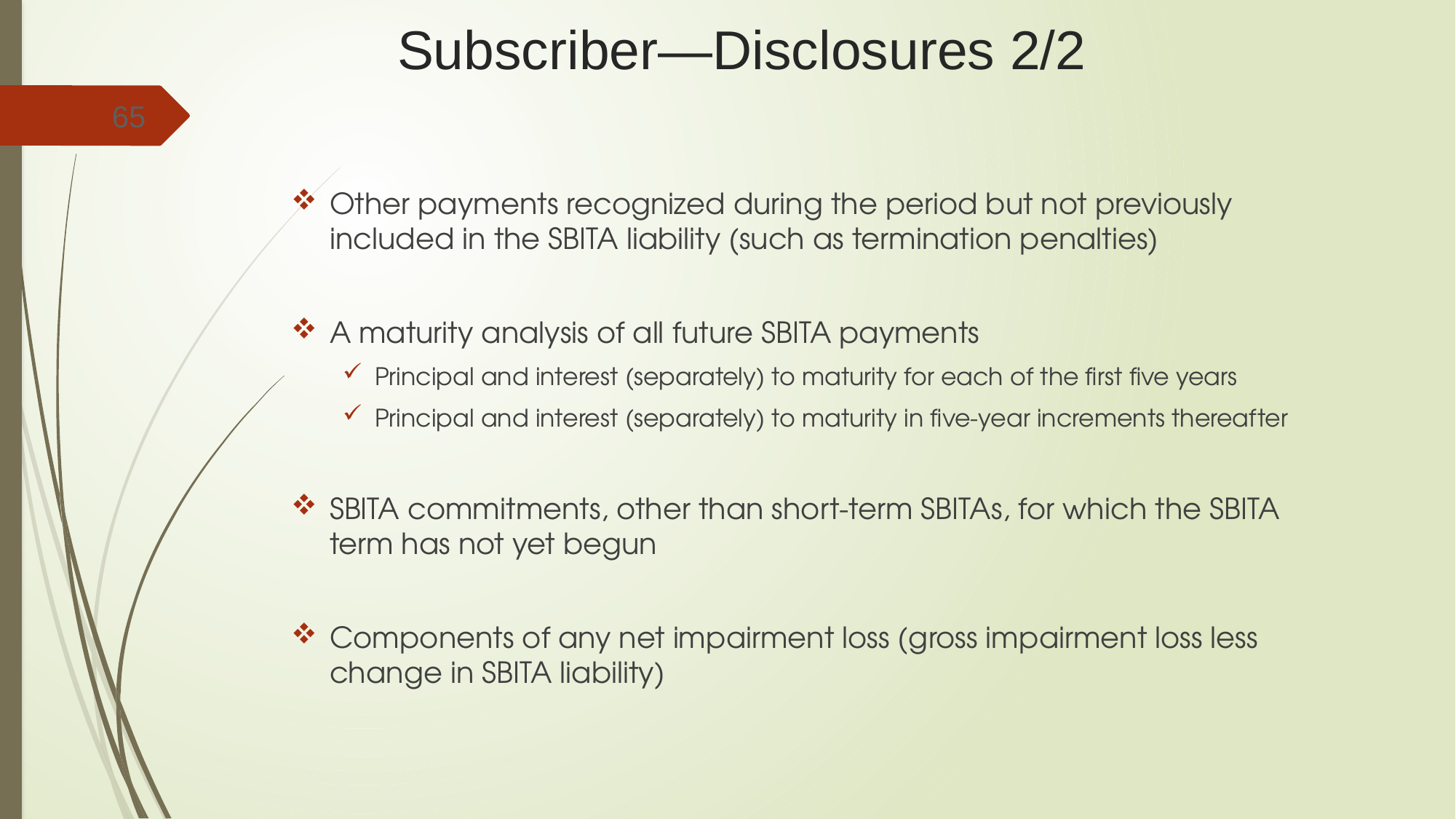

# Subscriber—Disclosures 2/2
65
Other payments recognized during the period but not previously included in the SBITA liability (such as termination penalties)

A maturity analysis of all future SBITA payments
Principal and interest (separately) to maturity for each of the first five years
Principal and interest (separately) to maturity in five-year increments thereafter

SBITA commitments, other than short-term SBITAs, for which the SBITA term has not yet begun

Components of any net impairment loss (gross impairment loss less change in SBITA liability)